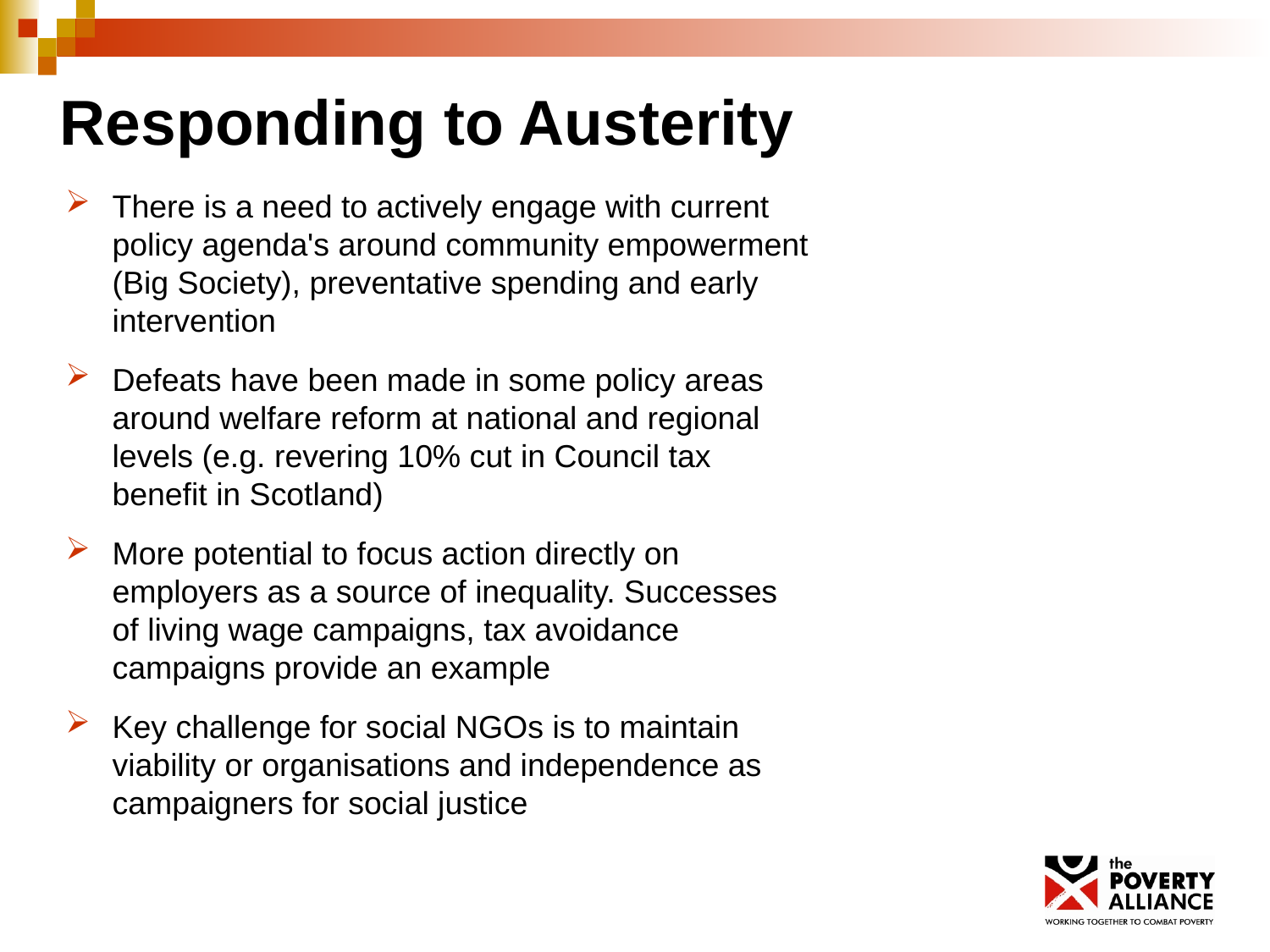

Responding to Austerity
There is a need to actively engage with current policy agenda's around community empowerment (Big Society), preventative spending and early intervention
Defeats have been made in some policy areas around welfare reform at national and regional levels (e.g. revering 10% cut in Council tax benefit in Scotland)
More potential to focus action directly on employers as a source of inequality. Successes of living wage campaigns, tax avoidance campaigns provide an example
Key challenge for social NGOs is to maintain viability or organisations and independence as campaigners for social justice